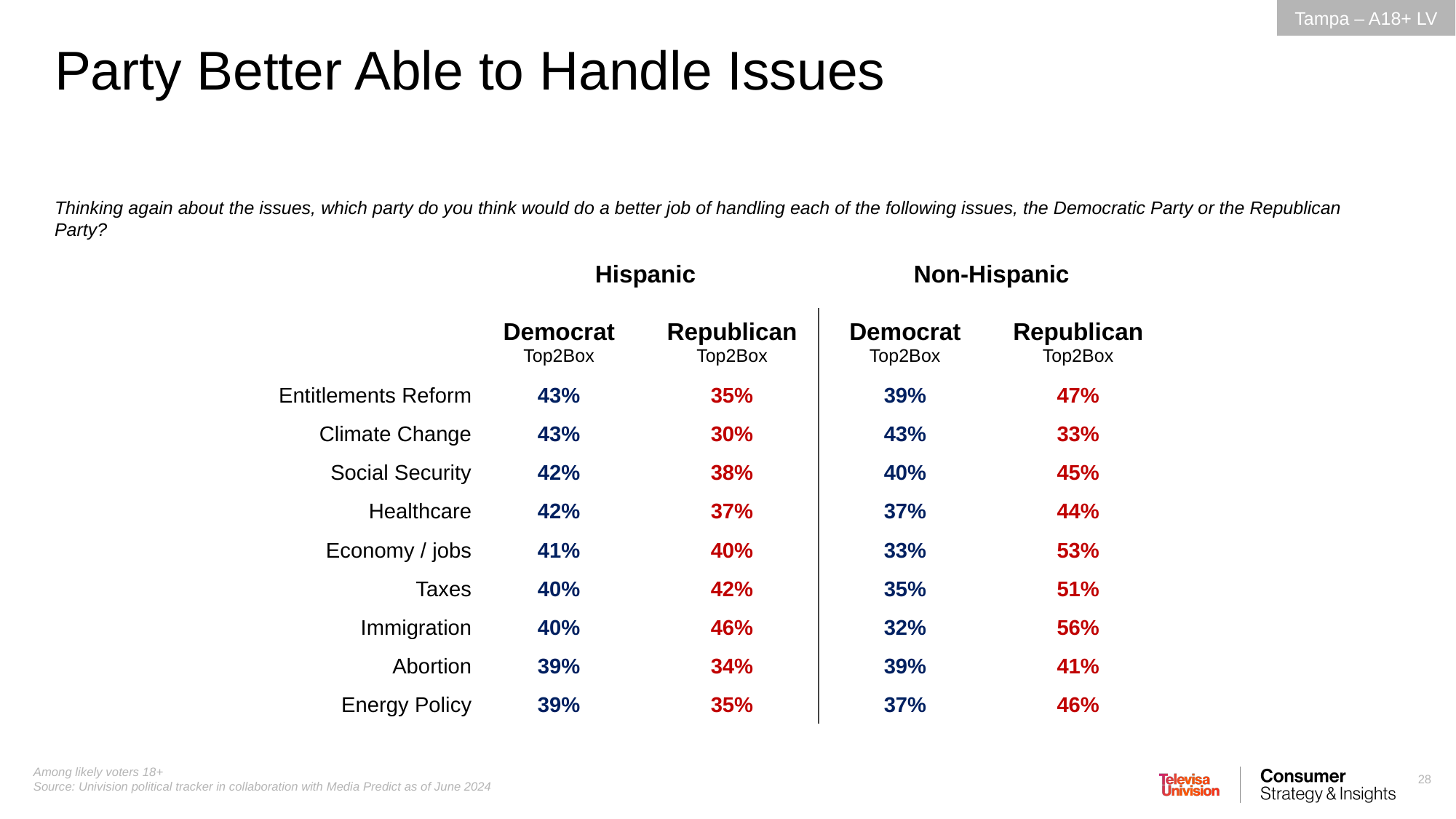

Party Better Able to Handle Issues
Thinking again about the issues, which party do you think would do a better job of handling each of the following issues, the Democratic Party or the Republican Party?
|  | Hispanic |  | Non-Hispanic |  |
| --- | --- | --- | --- | --- |
|  | Democrat Top2Box | Republican Top2Box | Democrat Top2Box | Republican Top2Box |
| Entitlements Reform | 43% | 35% | 39% | 47% |
| Climate Change | 43% | 30% | 43% | 33% |
| Social Security | 42% | 38% | 40% | 45% |
| Healthcare | 42% | 37% | 37% | 44% |
| Economy / jobs | 41% | 40% | 33% | 53% |
| Taxes | 40% | 42% | 35% | 51% |
| Immigration | 40% | 46% | 32% | 56% |
| Abortion | 39% | 34% | 39% | 41% |
| Energy Policy | 39% | 35% | 37% | 46% |